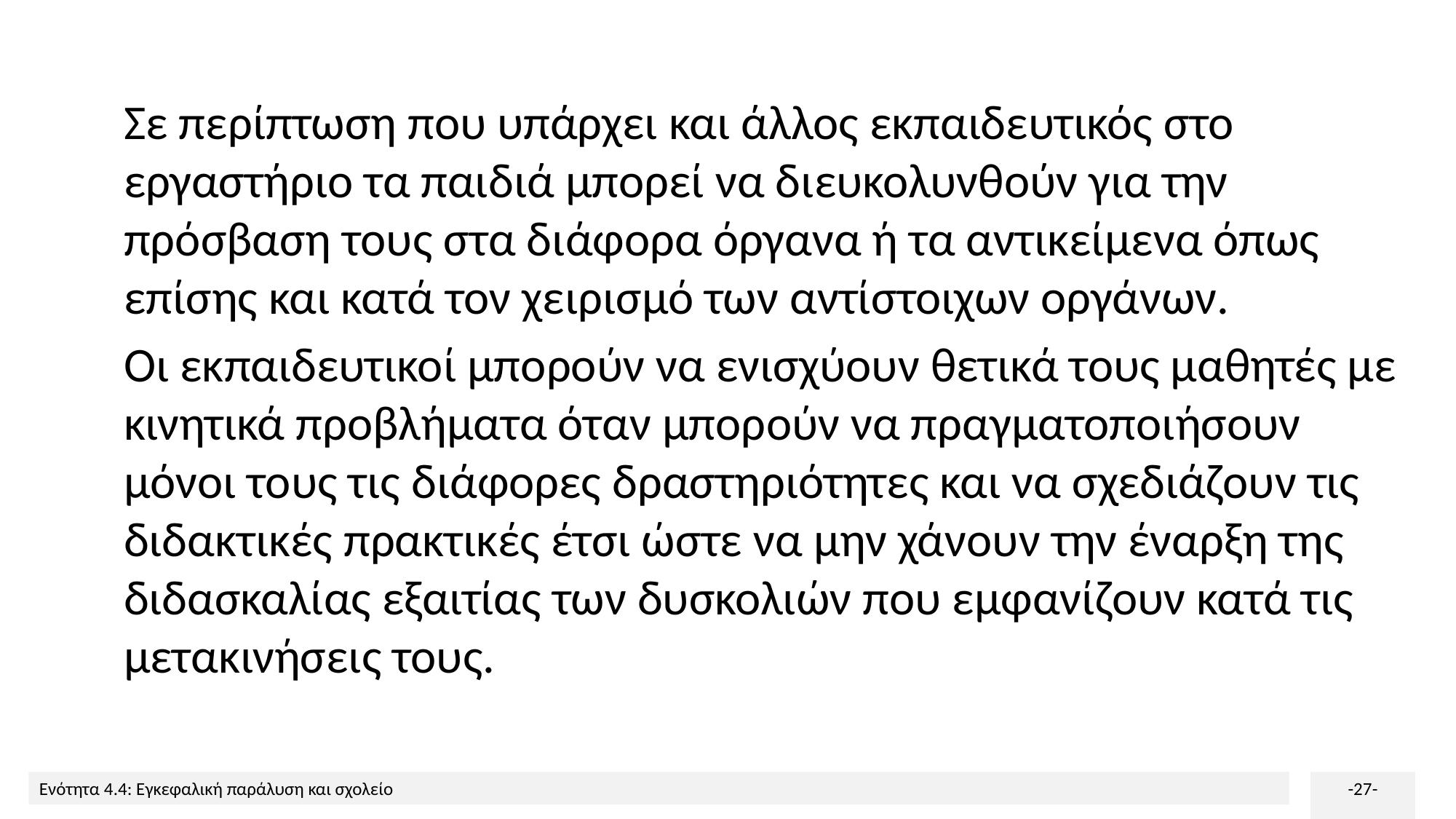

Σε περίπτωση που υπάρχει και άλλος εκπαιδευτικός στο εργαστήριο τα παιδιά μπορεί να διευκολυνθούν για την πρόσβαση τους στα διάφορα όργανα ή τα αντικείμενα όπως επίσης και κατά τον χειρισμό των αντίστοιχων οργάνων.
Οι εκπαιδευτικοί μπορούν να ενισχύουν θετικά τους μαθητές με κινητικά προβλήματα όταν μπορούν να πραγματοποιήσουν μόνοι τους τις διάφορες δραστηριότητες και να σχεδιάζουν τις διδακτικές πρακτικές έτσι ώστε να μην χάνουν την έναρξη της διδασκαλίας εξαιτίας των δυσκολιών που εμφανίζουν κατά τις μετακινήσεις τους.